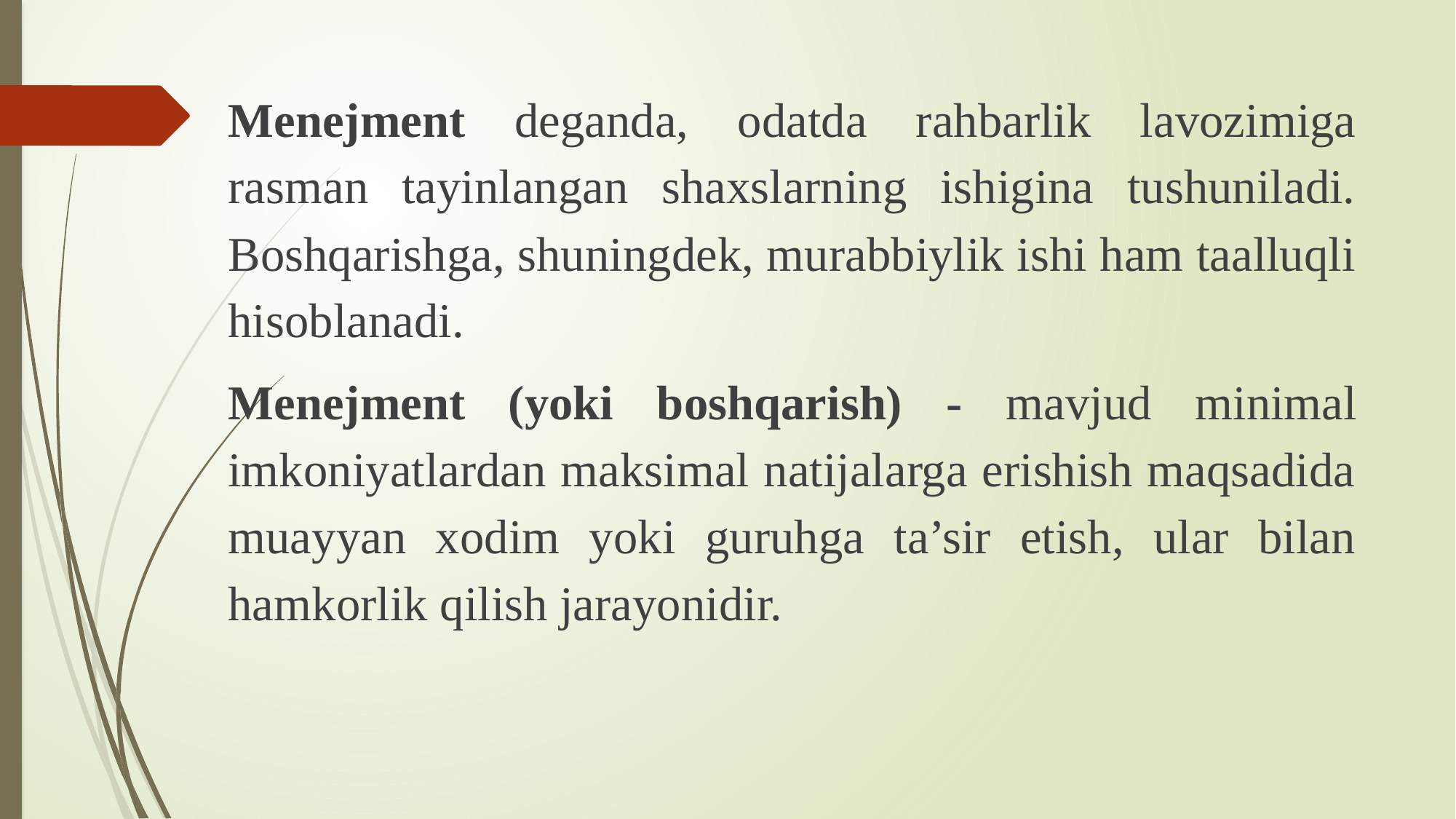

Menejment deganda, odatda rahbarlik lavozimiga rasman tayinlangan shaxslarning ishigina tushuniladi. Boshqarishga, shuningdek, murabbiylik ishi ham taalluqli hisoblanadi.
Menejment (yoki boshqarish) - mavjud minimal imkoniyatlardan maksimal natijalarga erishish maqsadida muayyan xodim yoki guruhga ta’sir etish, ular bilan hamkorlik qilish jarayonidir.